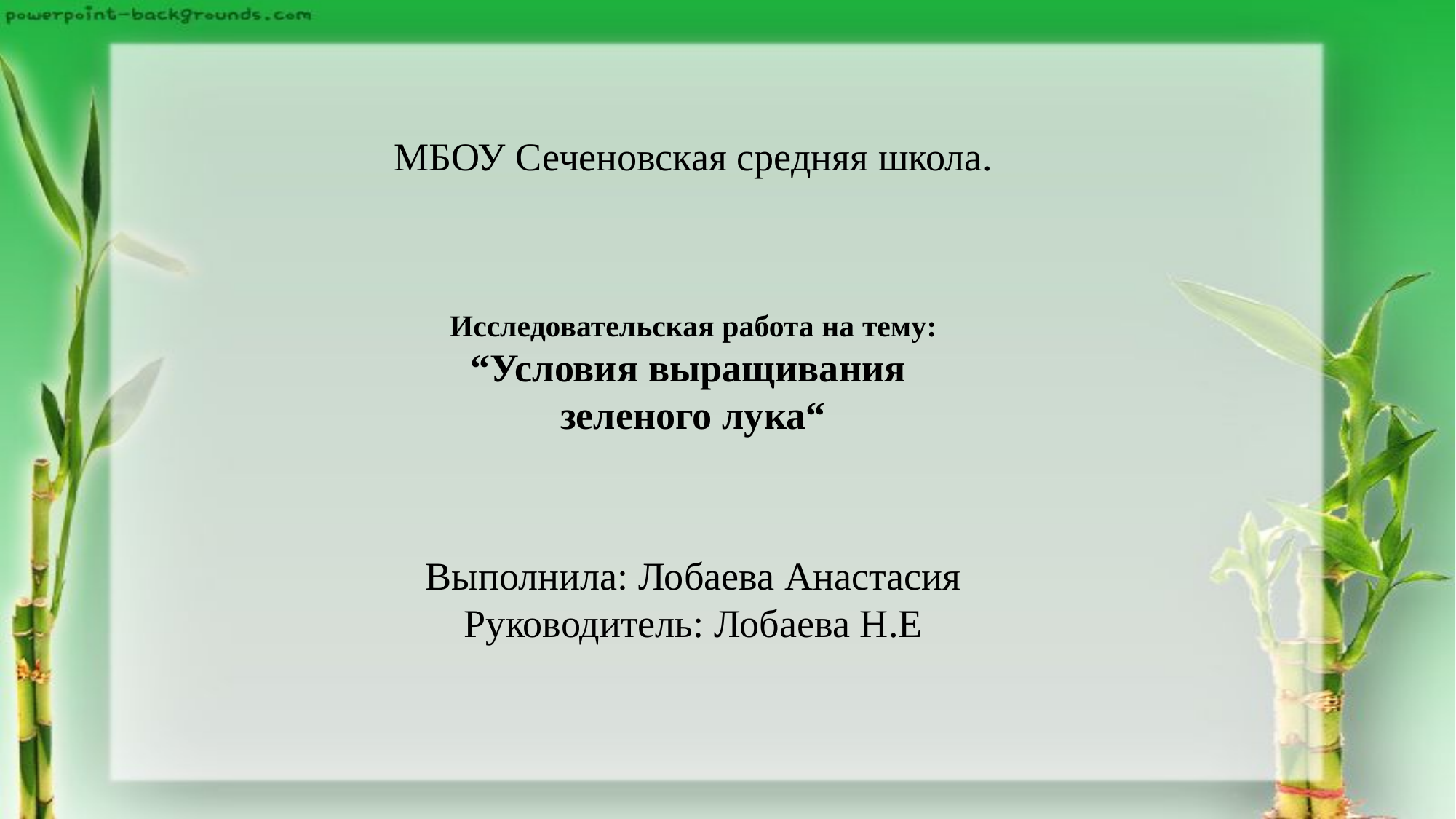

# МБОУ Сеченовская средняя школа.

Исследовательская работа на тему:
“Условия выращивания
зеленого лука“

Выполнила: Лобаева Анастасия
Руководитель: Лобаева Н.Е